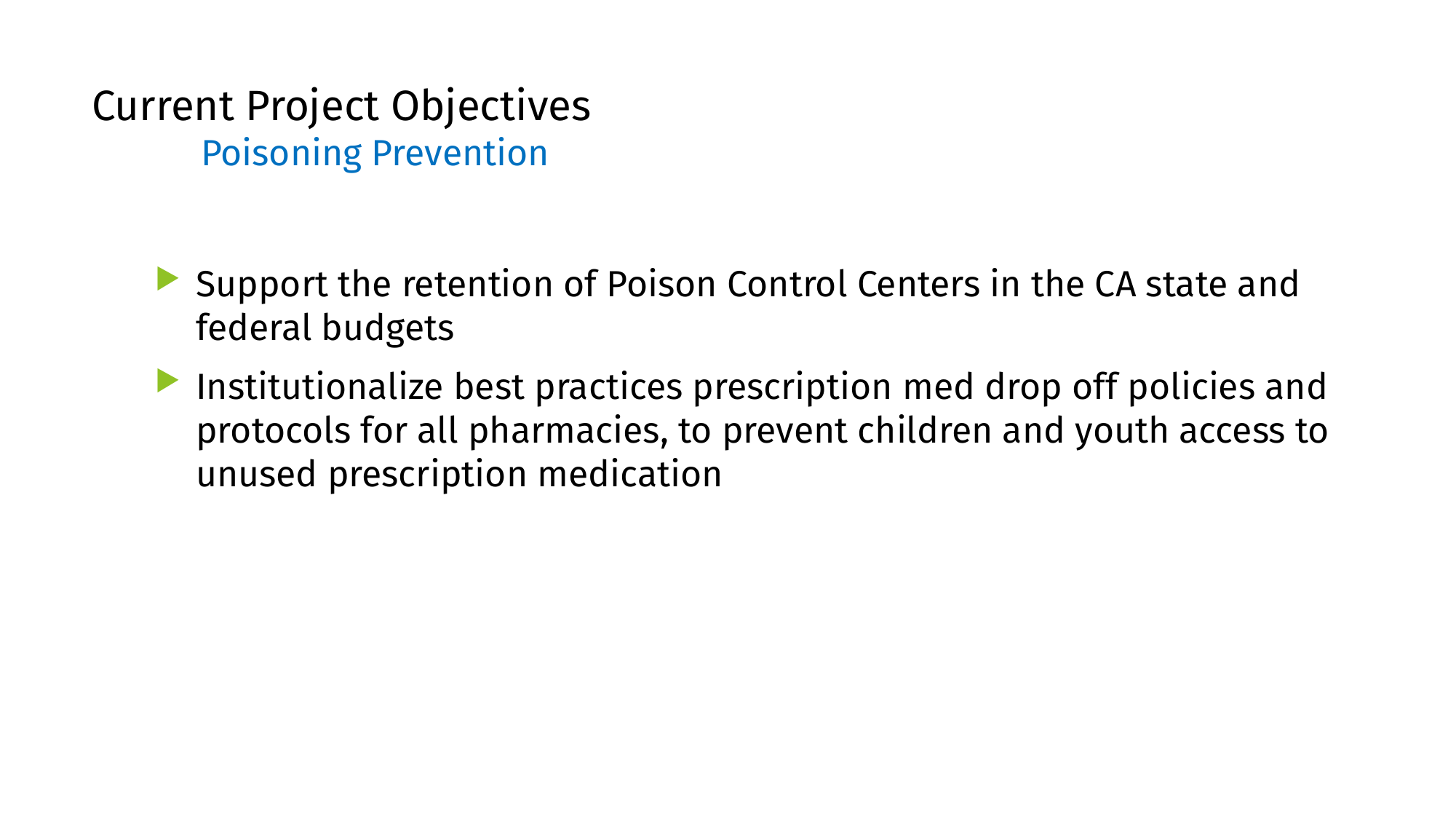

# Current Project Objectives Poisoning Prevention
Support the retention of Poison Control Centers in the CA state and federal budgets
Institutionalize best practices prescription med drop off policies and protocols for all pharmacies, to prevent children and youth access to unused prescription medication

CCCSH Children's Roundtable Presentation May 9, 2019
24